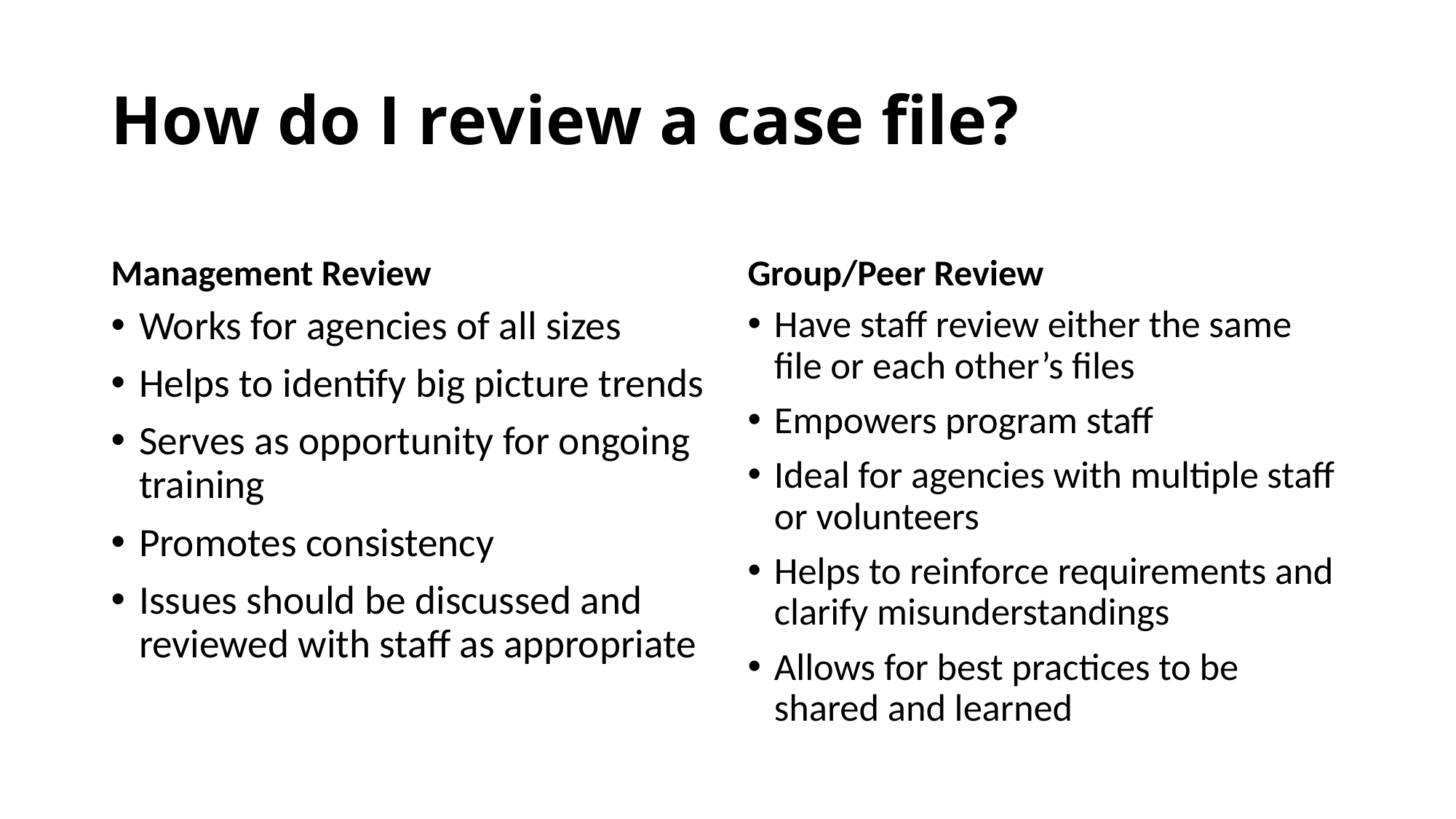

# How do I review a case file?
Management Review
Group/Peer Review
Works for agencies of all sizes
Helps to identify big picture trends
Serves as opportunity for ongoing training
Promotes consistency
Issues should be discussed and reviewed with staff as appropriate
Have staff review either the same file or each other’s files
Empowers program staff
Ideal for agencies with multiple staff or volunteers
Helps to reinforce requirements and clarify misunderstandings
Allows for best practices to be shared and learned